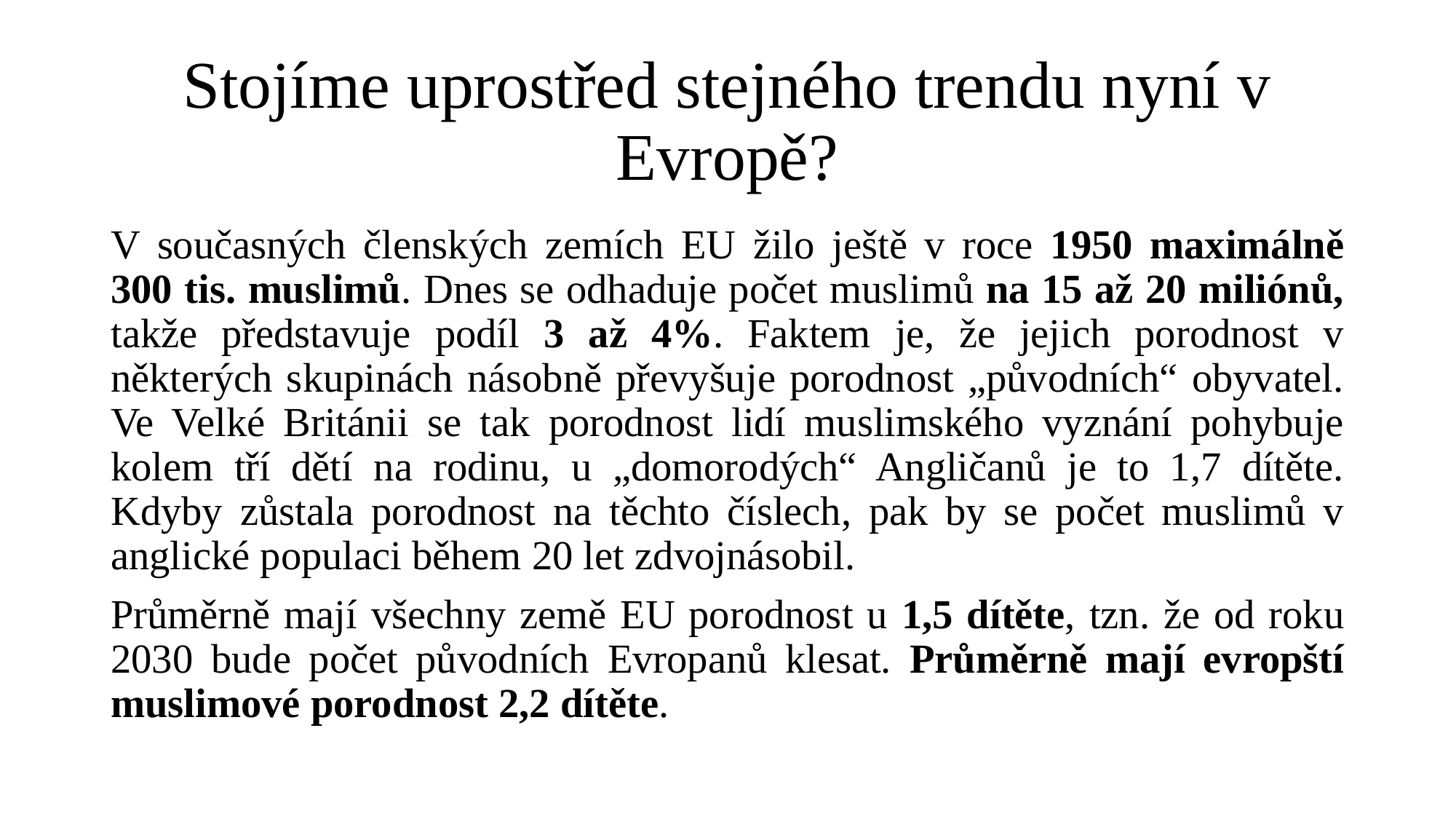

# Stojíme uprostřed stejného trendu nyní v Evropě?
V současných členských zemích EU žilo ještě v roce 1950 maximálně 300 tis. muslimů. Dnes se odhaduje počet muslimů na 15 až 20 miliónů, takže představuje podíl 3 až 4%. Faktem je, že jejich porodnost v některých skupinách násobně převyšuje porodnost „původních“ obyvatel. Ve Velké Británii se tak porodnost lidí muslimského vyznání pohybuje kolem tří dětí na rodinu, u „domorodých“ Angličanů je to 1,7 dítěte. Kdyby zůstala porodnost na těchto číslech, pak by se počet muslimů v anglické populaci během 20 let zdvojnásobil.
Průměrně mají všechny země EU porodnost u 1,5 dítěte, tzn. že od roku 2030 bude počet původních Evropanů klesat. Průměrně mají evropští muslimové porodnost 2,2 dítěte.